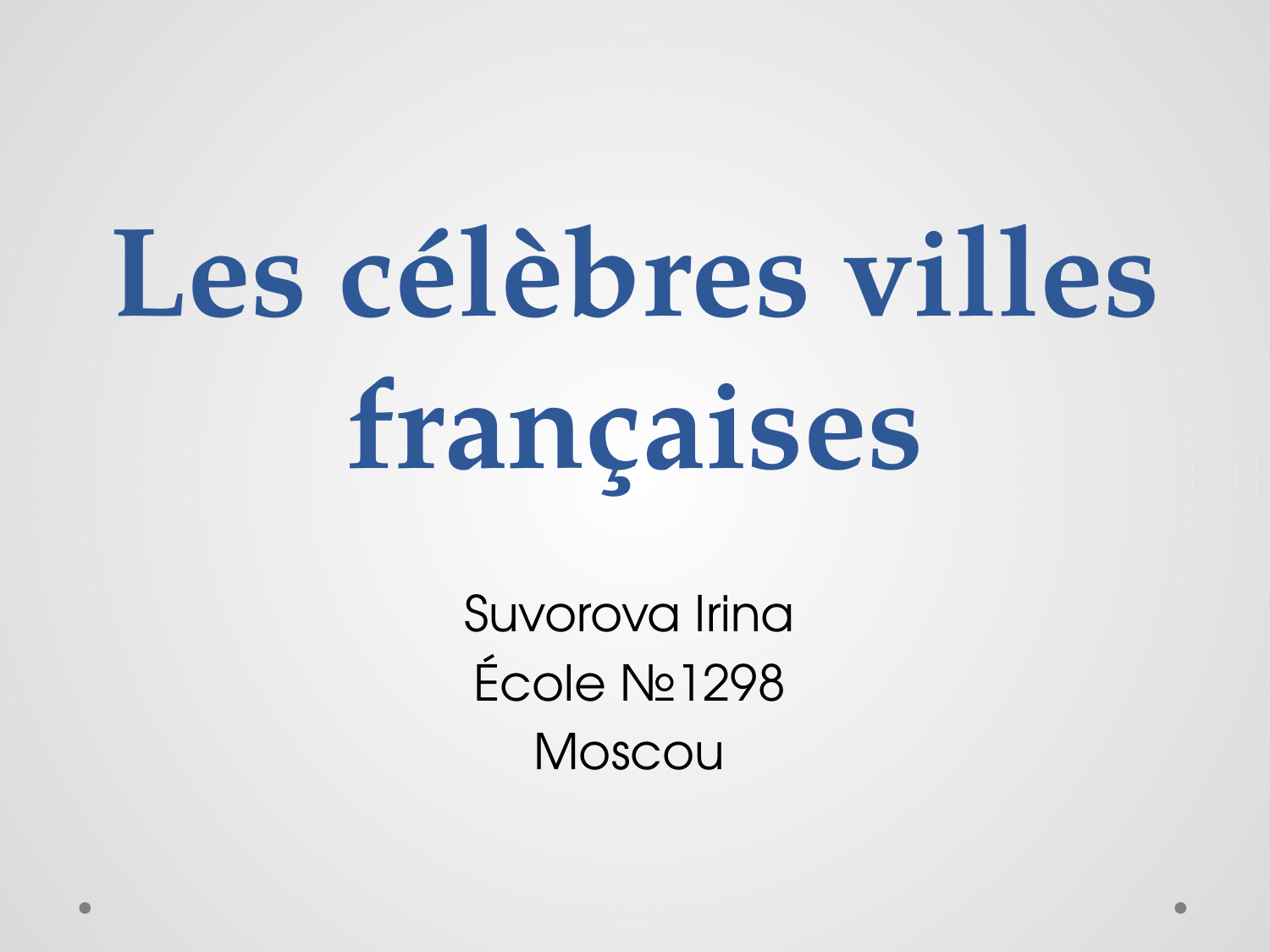

# Les célèbres villes françaises
Suvorova Irina
École №1298
Moscou